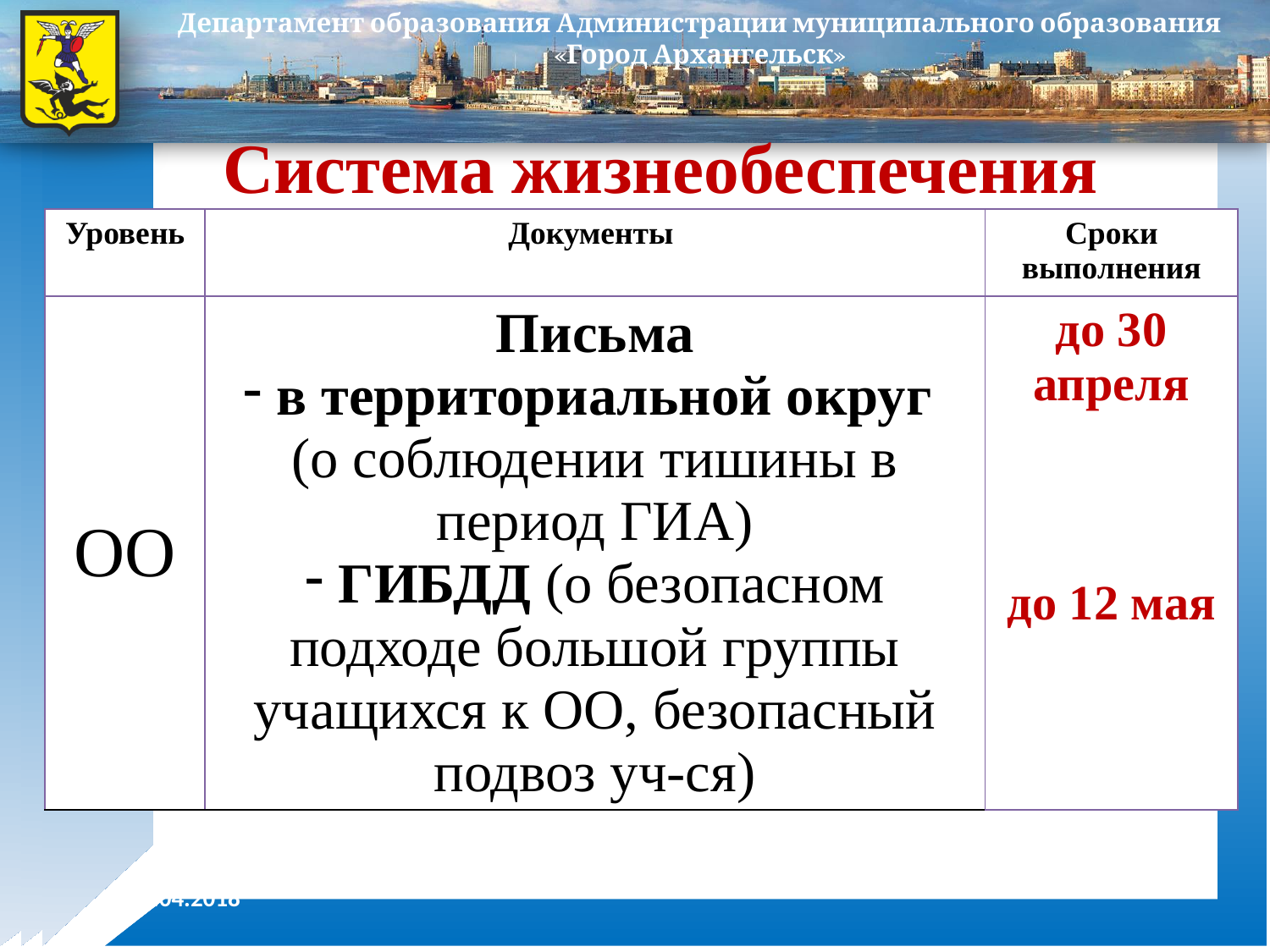

# Система жизнеобеспечения
| Уровень | Документы | Сроки выполнения |
| --- | --- | --- |
| ОО | Письма в территориальной округ (о соблюдении тишины в период ГИА) ГИБДД (о безопасном подходе большой группы учащихся к ОО, безопасный подвоз уч-ся) | до 30 апреля до 12 мая |

18.04.2018